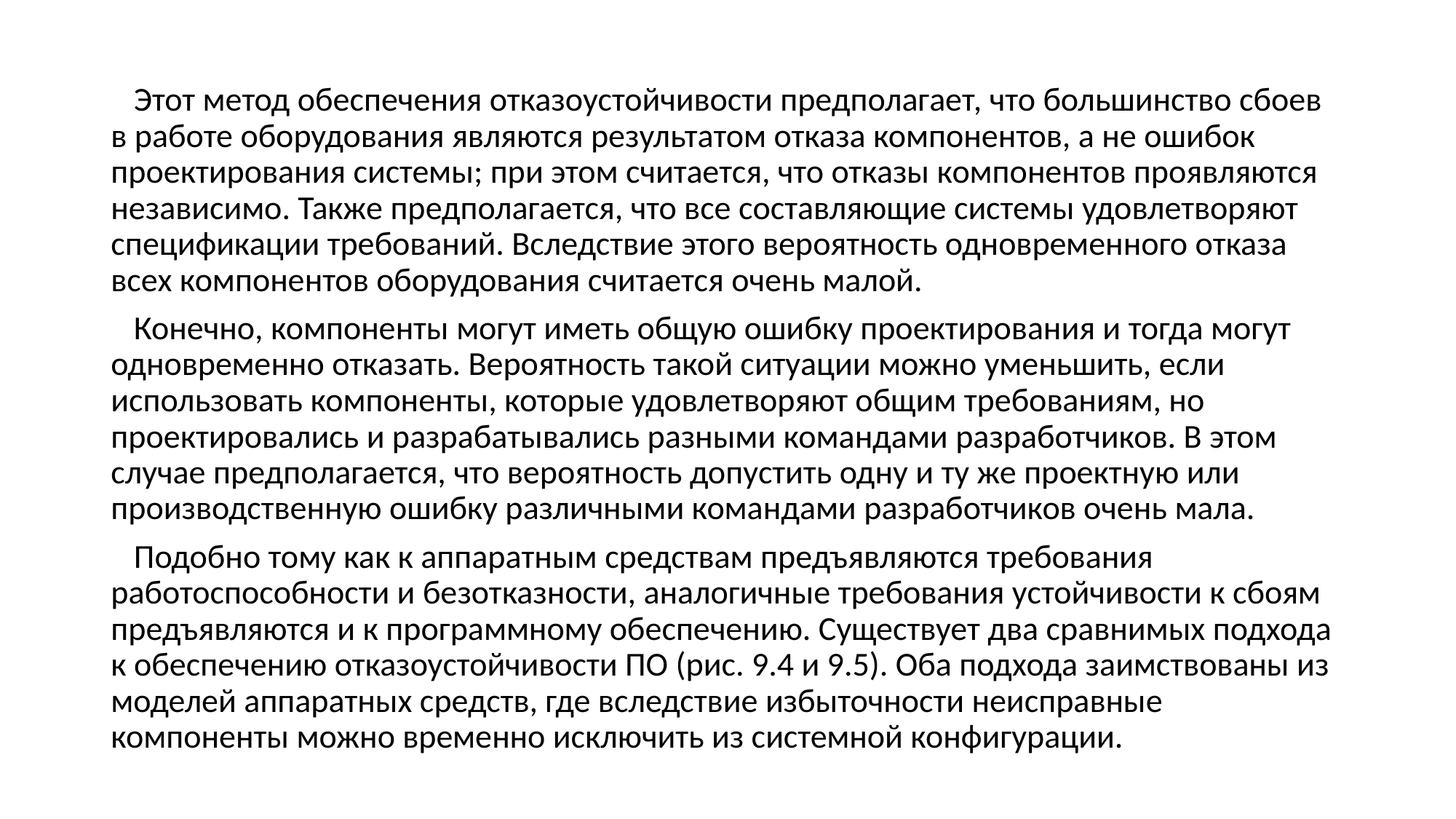

Этот метод обеспечения отказоустойчивости предполагает, что большинство сбоев в работе оборудования являются результатом отказа компонентов, а не ошибок проектирования системы; при этом считается, что отказы компонентов проявляются независимо. Также предполагается, что все составляющие системы удовлетворяют спецификации требований. Вследствие этого вероятность одновременного отказа всех компонентов оборудования считается очень малой.
   Конечно, компоненты могут иметь общую ошибку проектирования и тогда могут одновременно отказать. Вероятность такой ситуации можно уменьшить, если использовать компоненты, которые удовлетворяют общим требованиям, но проектировались и разрабатывались разными командами разработчиков. В этом случае предполагается, что вероятность допустить одну и ту же проектную или производственную ошибку различными командами разработчиков очень мала.
   Подобно тому как к аппаратным средствам предъявляются требования работоспособности и безотказности, аналогичные требования устойчивости к сбоям предъявляются и к программному обеспечению. Существует два сравнимых подхода к обеспечению отказоустойчивости ПО (рис. 9.4 и 9.5). Оба подхода заимствованы из моделей аппаратных средств, где вследствие избыточности неисправные компоненты можно временно исключить из системной конфигурации.